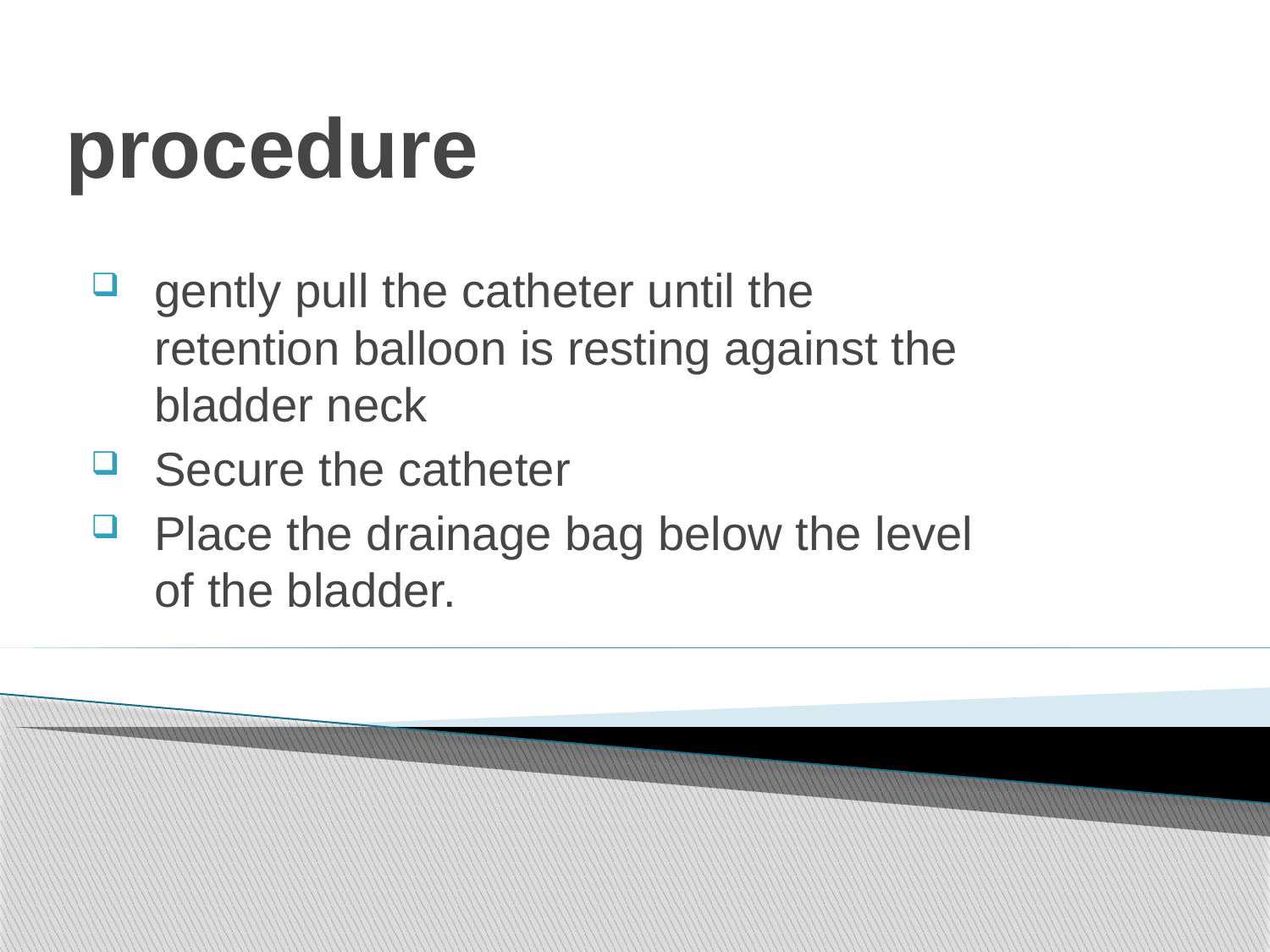

# procedure
gently pull the catheter until the retention balloon is resting against the bladder neck
Secure the catheter
Place the drainage bag below the level of the bladder.